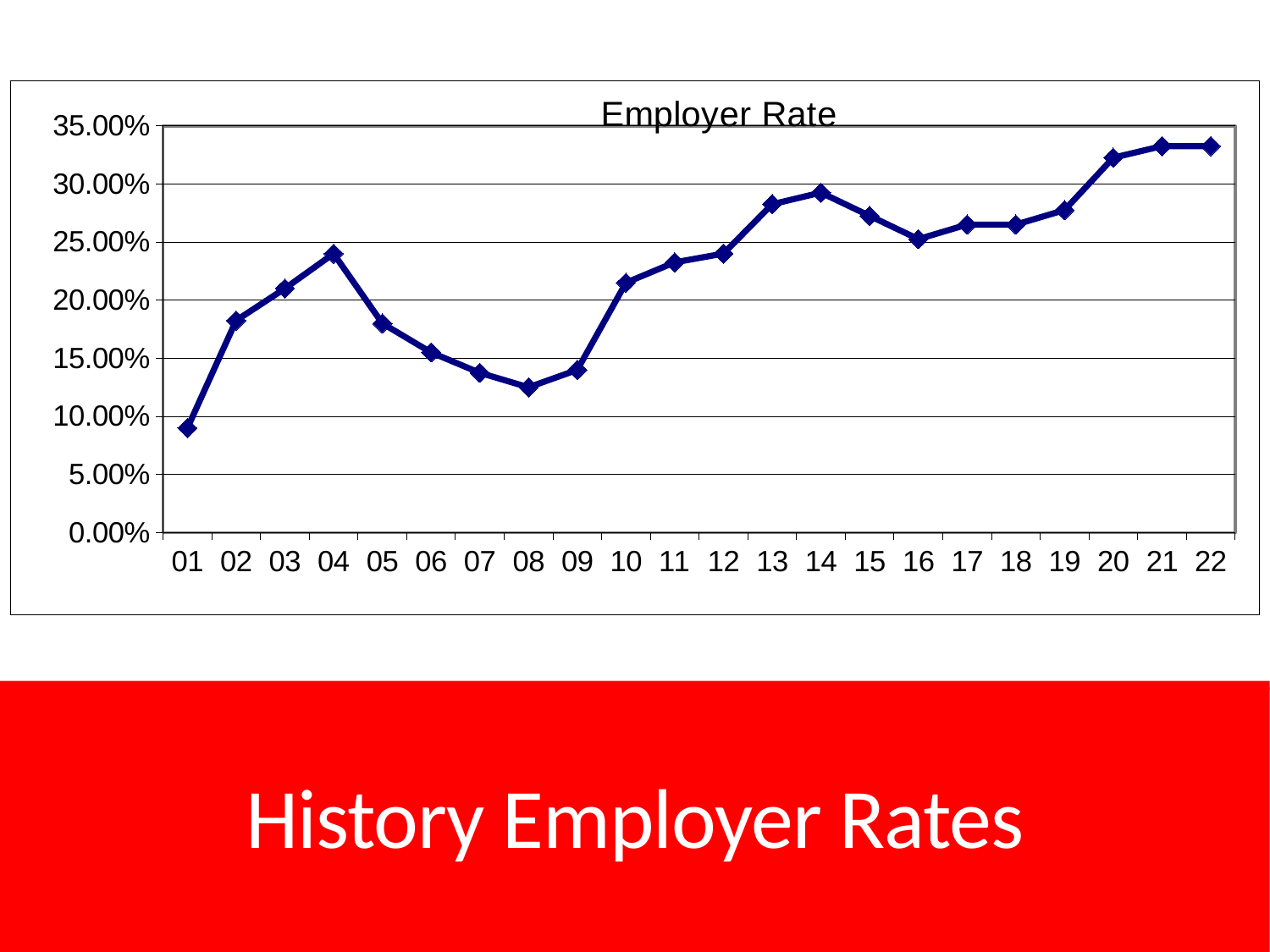

### Chart: Employer Rate

| Category | Rate |
|---|---|
| 01 | 0.09 |
| 02 | 0.1825 |
| 03 | 0.21 |
| 04 | 0.24 |
| 05 | 0.18 |
| 06 | 0.155 |
| 07 | 0.1375 |
| 08 | 0.125 |
| 09 | 0.14 |
| 10 | 0.215 |
| 11 | 0.2325 |
| 12 | 0.24 |
| 13 | 0.2825 |
| 14 | 0.2925 |
| 15 | 0.2725 |
| 16 | 0.2525 |
| 17 | 0.265 |
| 18 | 0.265 |
| 19 | 0.2775 |
| 20 | 0.3225 |
| 21 | 0.3325 |
| 22 | 0.3325 |

# History Employer Rates